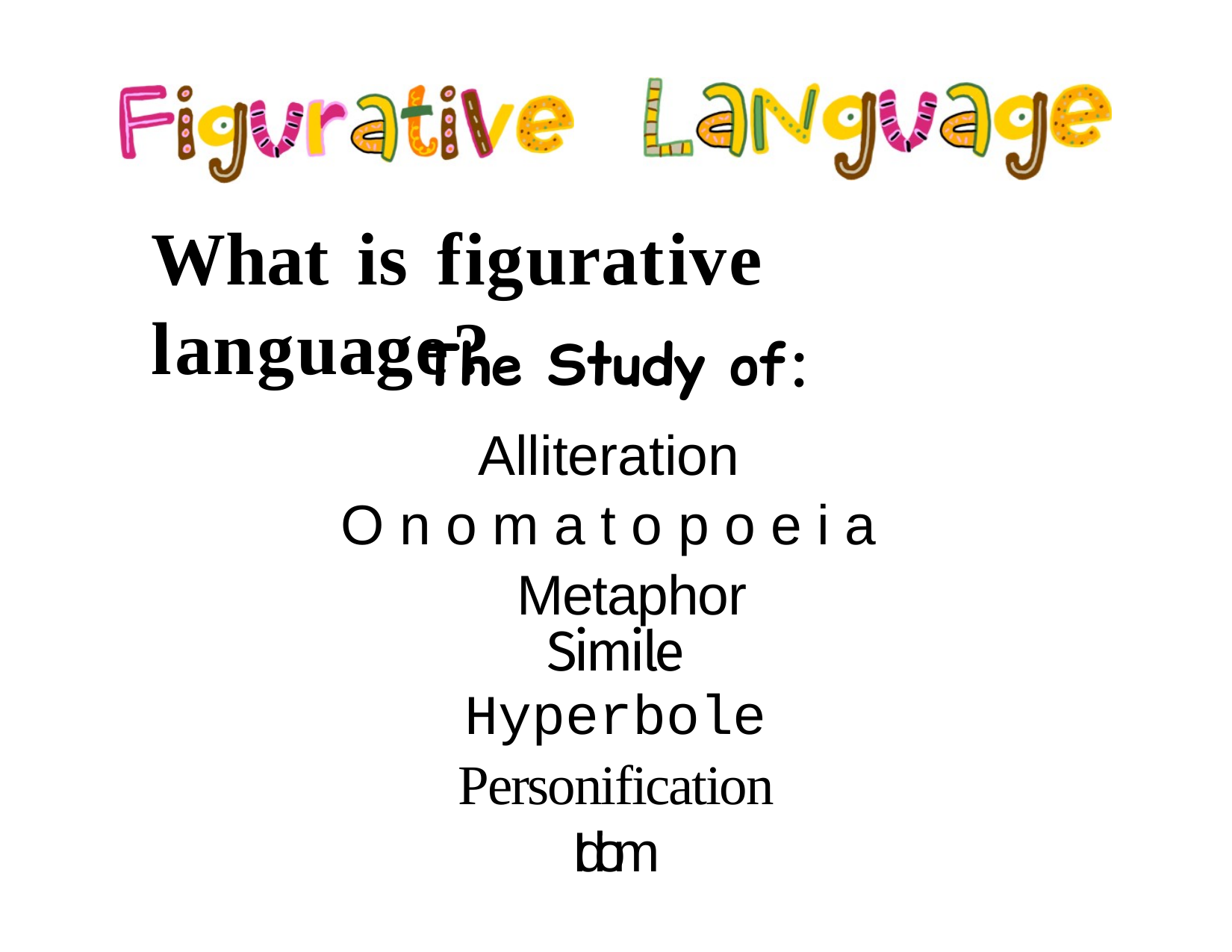

# What	is	figurative	language?
The Study of:
Alliteration  Onomatopoeia  Metaphor
Simile
Hyperbole
Personification
Idiom